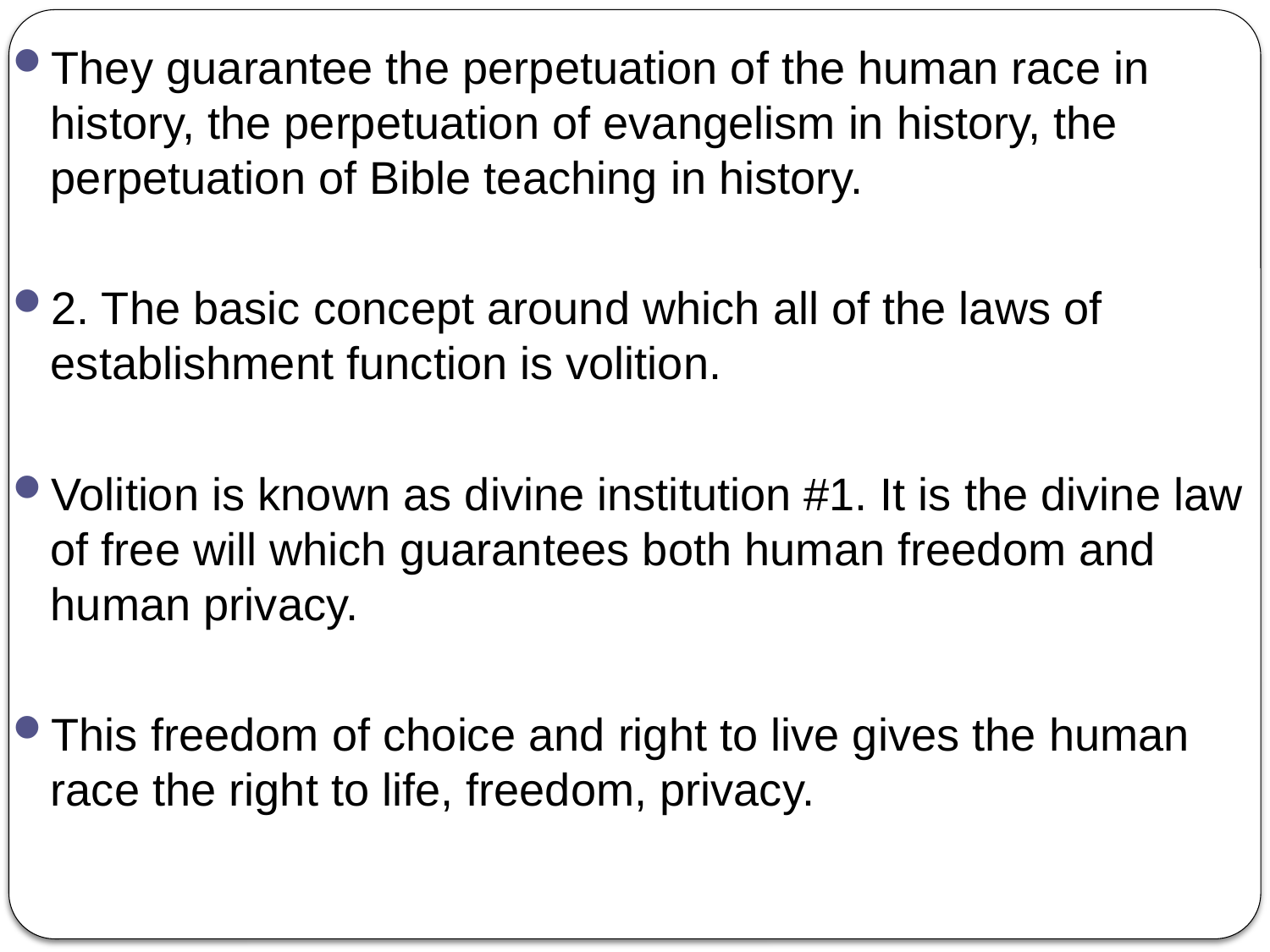

They guarantee the perpetuation of the human race in history, the perpetuation of evangelism in history, the perpetuation of Bible teaching in history.

2. The basic concept around which all of the laws of establishment function is volition.

Volition is known as divine institution #1. It is the divine law of free will which guarantees both human freedom and human privacy.

This freedom of choice and right to live gives the human race the right to life, freedom, privacy.